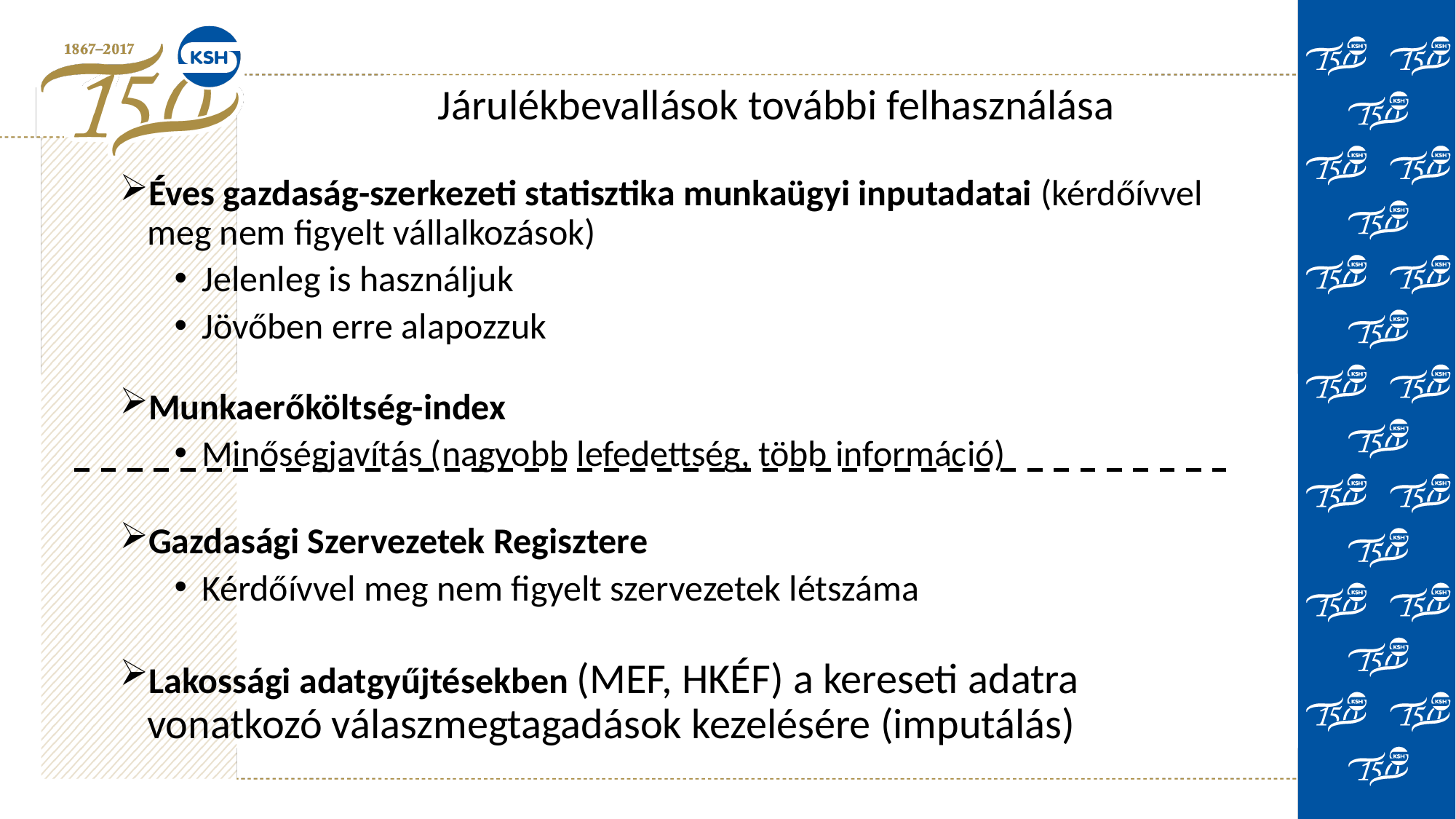

# Járulékbevallások további felhasználása
Éves gazdaság-szerkezeti statisztika munkaügyi inputadatai (kérdőívvel meg nem figyelt vállalkozások)
Jelenleg is használjuk
Jövőben erre alapozzuk

Munkaerőköltség-index
Minőségjavítás (nagyobb lefedettség, több információ)

Gazdasági Szervezetek Regisztere
Kérdőívvel meg nem figyelt szervezetek létszáma

Lakossági adatgyűjtésekben (MEF, HKÉF) a kereseti adatra vonatkozó válaszmegtagadások kezelésére (imputálás)